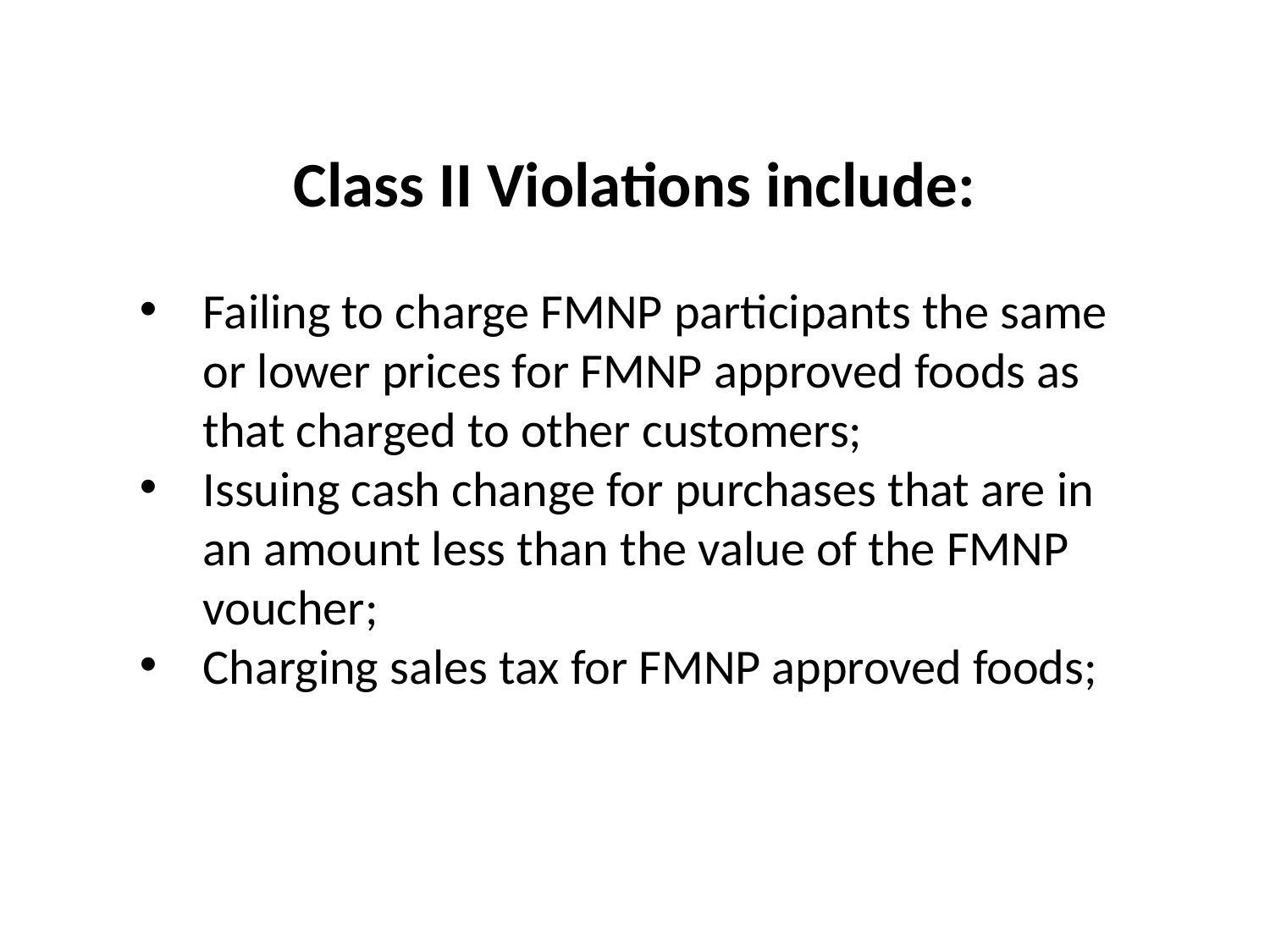

Class II Violations include:

Failing to charge FMNP participants the same or lower prices for FMNP approved foods as that charged to other customers;
Issuing cash change for purchases that are in an amount less than the value of the FMNP voucher;
Charging sales tax for FMNP approved foods;